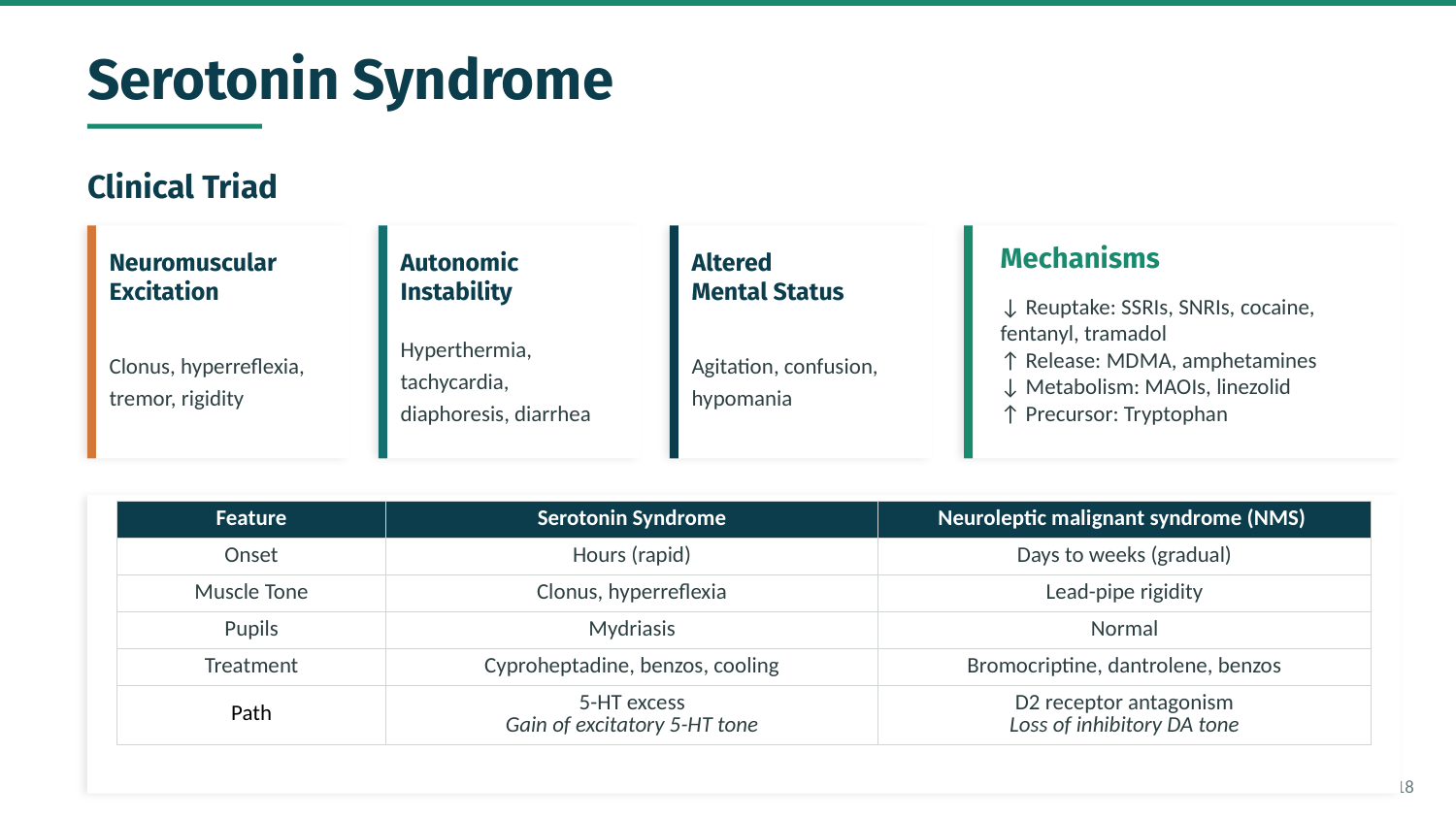

Serotonin Syndrome

Clinical Triad

Neuromuscular
Excitation
Autonomic
Instability
Altered
Mental Status
Mechanisms
↓ Reuptake: SSRIs, SNRIs, cocaine, fentanyl, tramadol
↑ Release: MDMA, amphetamines
↓ Metabolism: MAOIs, linezolid
↑ Precursor: Tryptophan
Clonus, hyperreflexia,
tremor, rigidity
Hyperthermia, tachycardia,
diaphoresis, diarrhea
Agitation, confusion,
hypomania

| Feature | Serotonin Syndrome | Neuroleptic malignant syndrome (NMS) |
| --- | --- | --- |
| Onset | Hours (rapid) | Days to weeks (gradual) |
| Muscle Tone | Clonus, hyperreflexia | Lead-pipe rigidity |
| Pupils | Mydriasis | Normal |
| Treatment | Cyproheptadine, benzos, cooling | Bromocriptine, dantrolene, benzos |
| Path | 5-HT excess Gain of excitatory 5-HT tone | D2 receptor antagonism Loss of inhibitory DA tone |
18